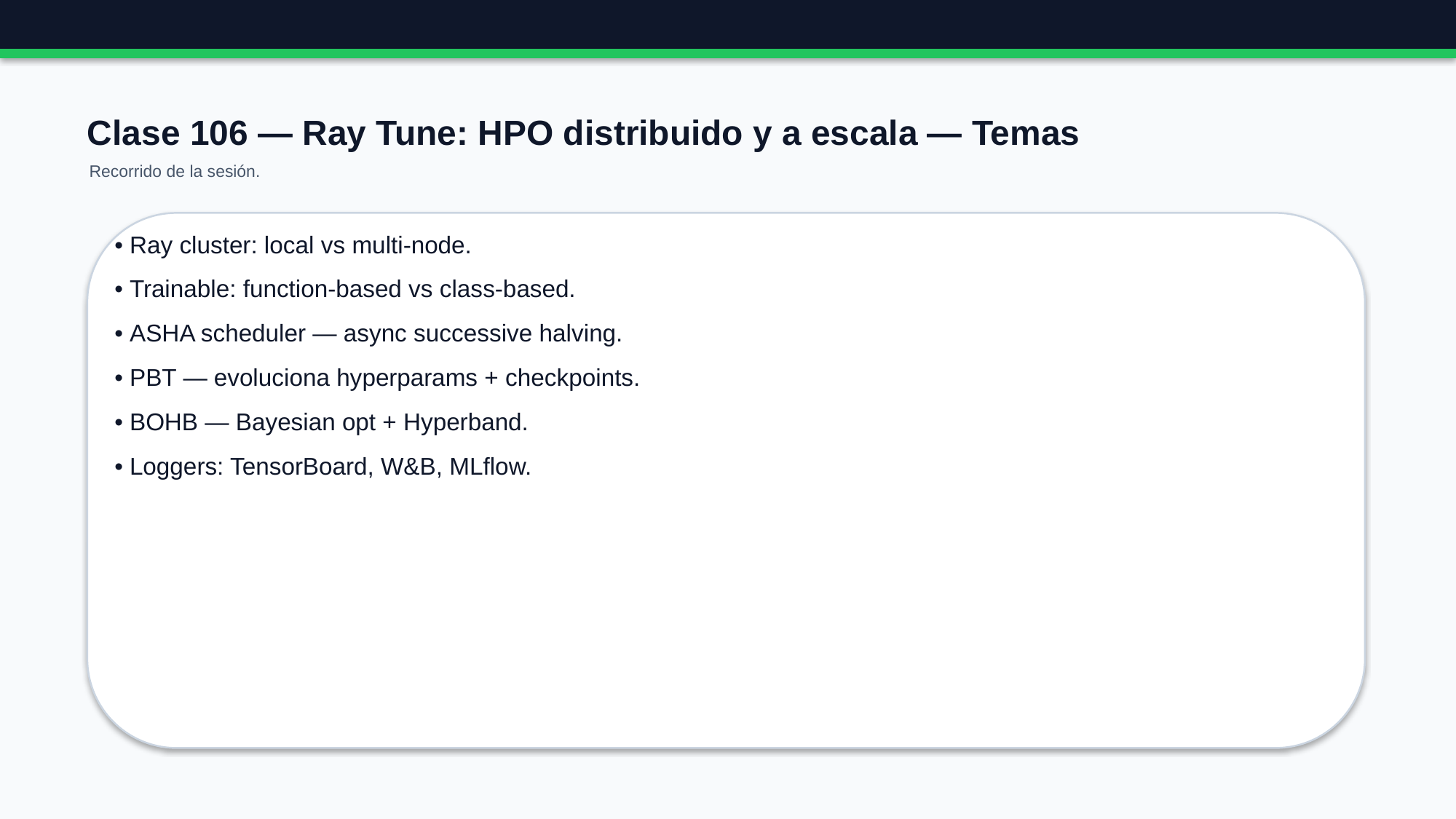

Clase 106 — Ray Tune: HPO distribuido y a escala — Temas
Recorrido de la sesión.

• Ray cluster: local vs multi-node.
• Trainable: function-based vs class-based.
• ASHA scheduler — async successive halving.
• PBT — evoluciona hyperparams + checkpoints.
• BOHB — Bayesian opt + Hyperband.
• Loggers: TensorBoard, W&B, MLflow.